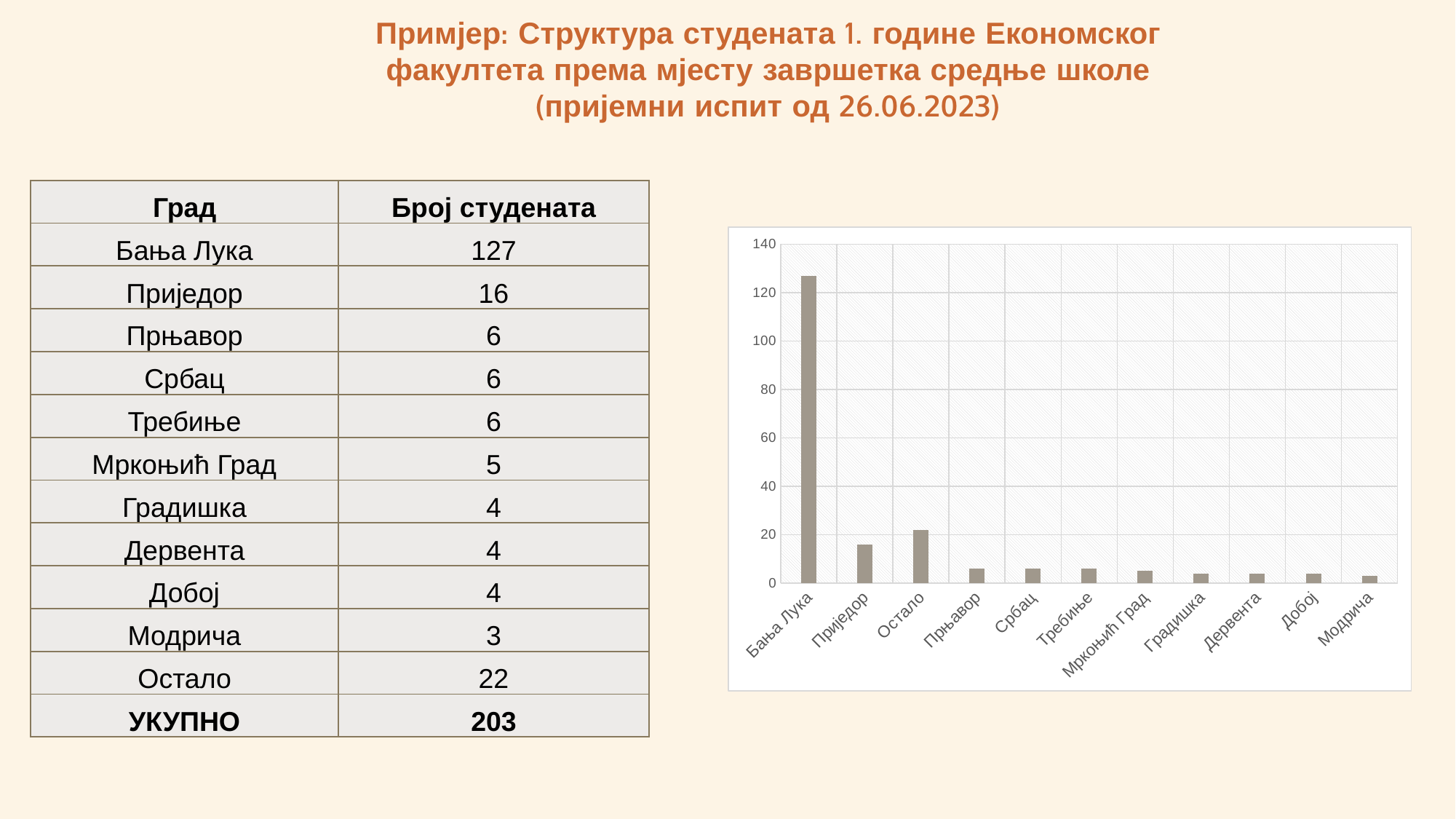

Примјер: Структура студената 1. године Економског факултета према мјесту завршетка средње школе (пријемни испит од 26.06.2023)
| Град | Број студената |
| --- | --- |
| Бања Лука | 127 |
| Приједор | 16 |
| Прњавор | 6 |
| Србац | 6 |
| Требиње | 6 |
| Мркоњић Град | 5 |
| Градишка | 4 |
| Дервента | 4 |
| Добој | 4 |
| Модрича | 3 |
| Остало | 22 |
| УКУПНО | 203 |

### Chart

| Category | Број студената |
|---|---|
| Бања Лука | 127.0 |
| Приједор | 16.0 |
| Остало | 22.0 |
| Прњавор | 6.0 |
| Србац | 6.0 |
| Требиње | 6.0 |
| Мркоњић Град | 5.0 |
| Градишка | 4.0 |
| Дервента | 4.0 |
| Добој | 4.0 |
| Модрича | 3.0 |